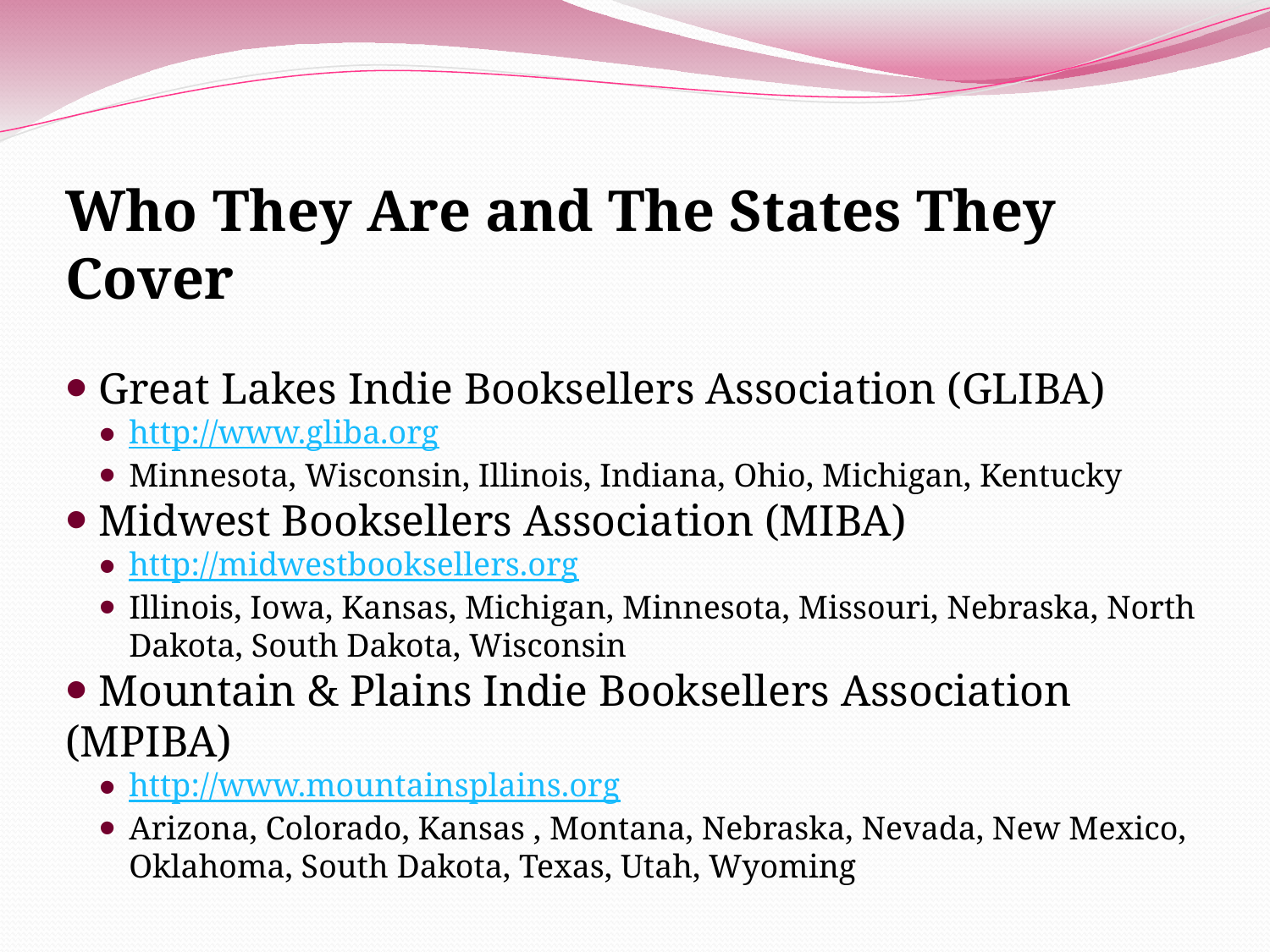

Who They Are and The States They Cover

 Great Lakes Indie Booksellers Association (GLIBA)
http://www.gliba.org
Minnesota, Wisconsin, Illinois, Indiana, Ohio, Michigan, Kentucky
 Midwest Booksellers Association (MIBA)
http://midwestbooksellers.org
Illinois, Iowa, Kansas, Michigan, Minnesota, Missouri, Nebraska, North Dakota, South Dakota, Wisconsin
 Mountain & Plains Indie Booksellers Association (MPIBA)
http://www.mountainsplains.org
Arizona, Colorado, Kansas , Montana, Nebraska, Nevada, New Mexico, Oklahoma, South Dakota, Texas, Utah, Wyoming